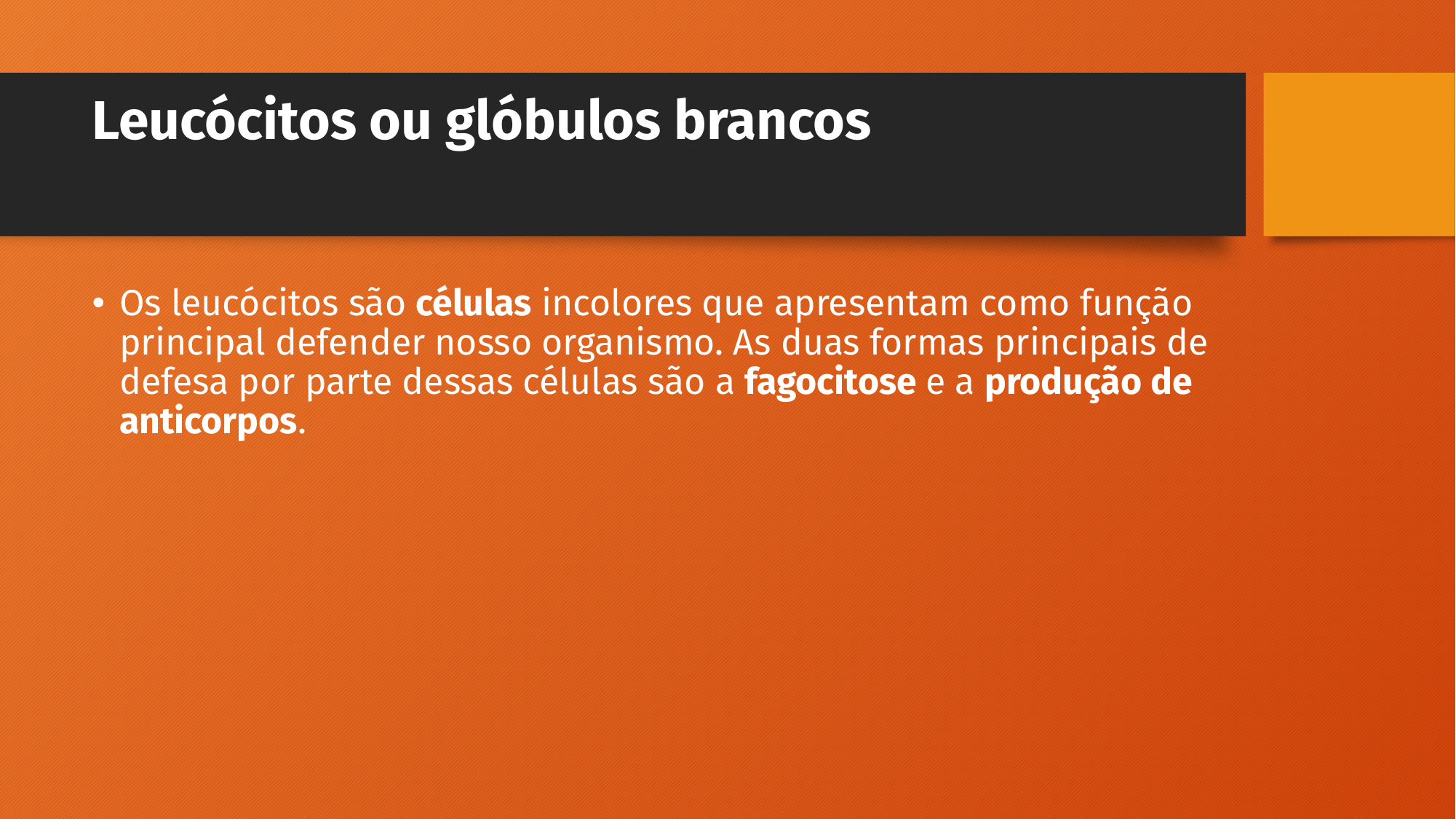

# Leucócitos ou glóbulos brancos
Os leucócitos são células incolores que apresentam como função principal defender nosso organismo. As duas formas principais de defesa por parte dessas células são a fagocitose e a produção de anticorpos.